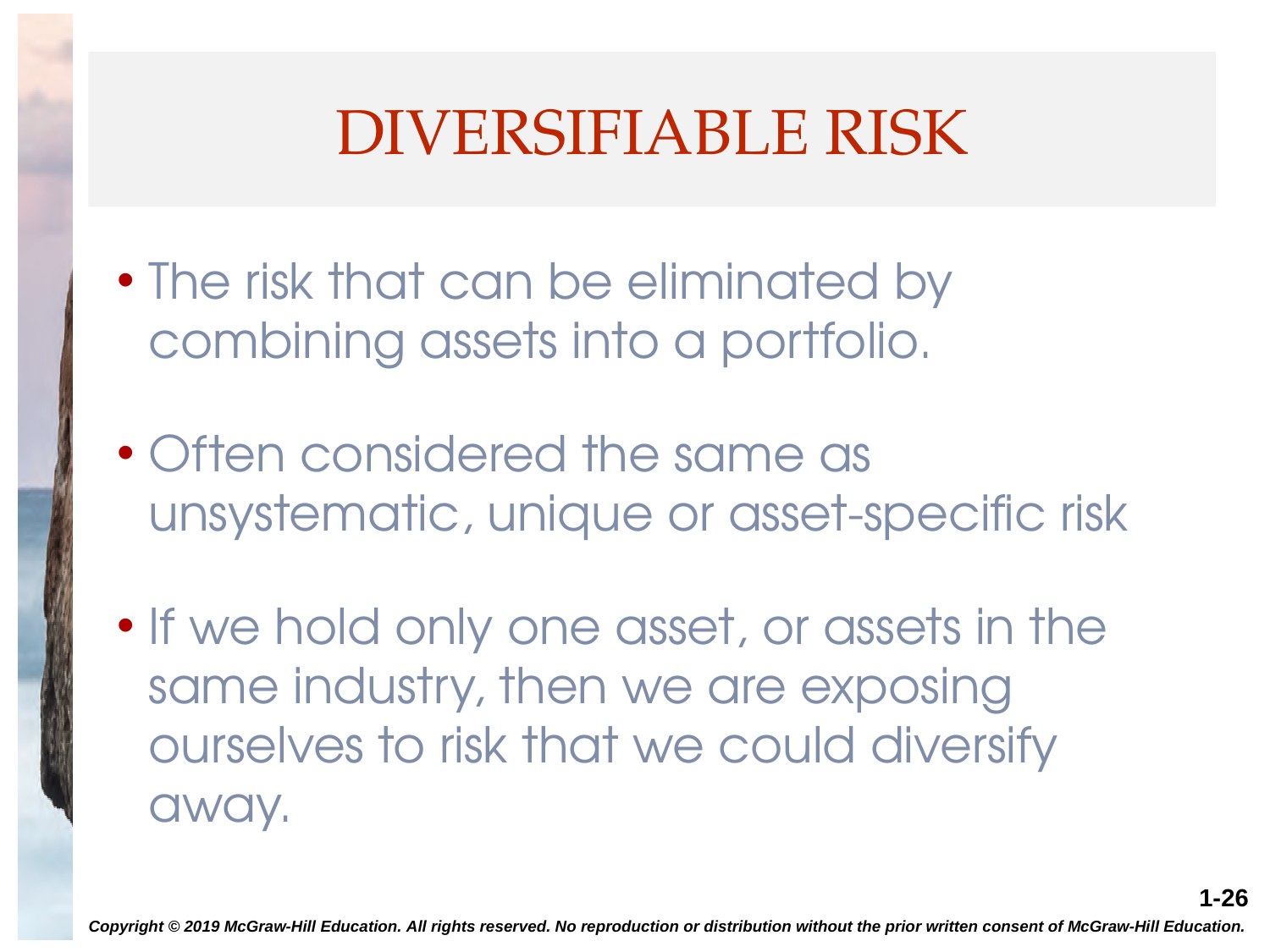

# Diversifiable Risk
The risk that can be eliminated by combining assets into a portfolio.

Often considered the same as unsystematic, unique or asset-specific risk

If we hold only one asset, or assets in the same industry, then we are exposing ourselves to risk that we could diversify away.
Copyright © 2019 McGraw-Hill Education. All rights reserved. No reproduction or distribution without the prior written consent of McGraw-Hill Education.